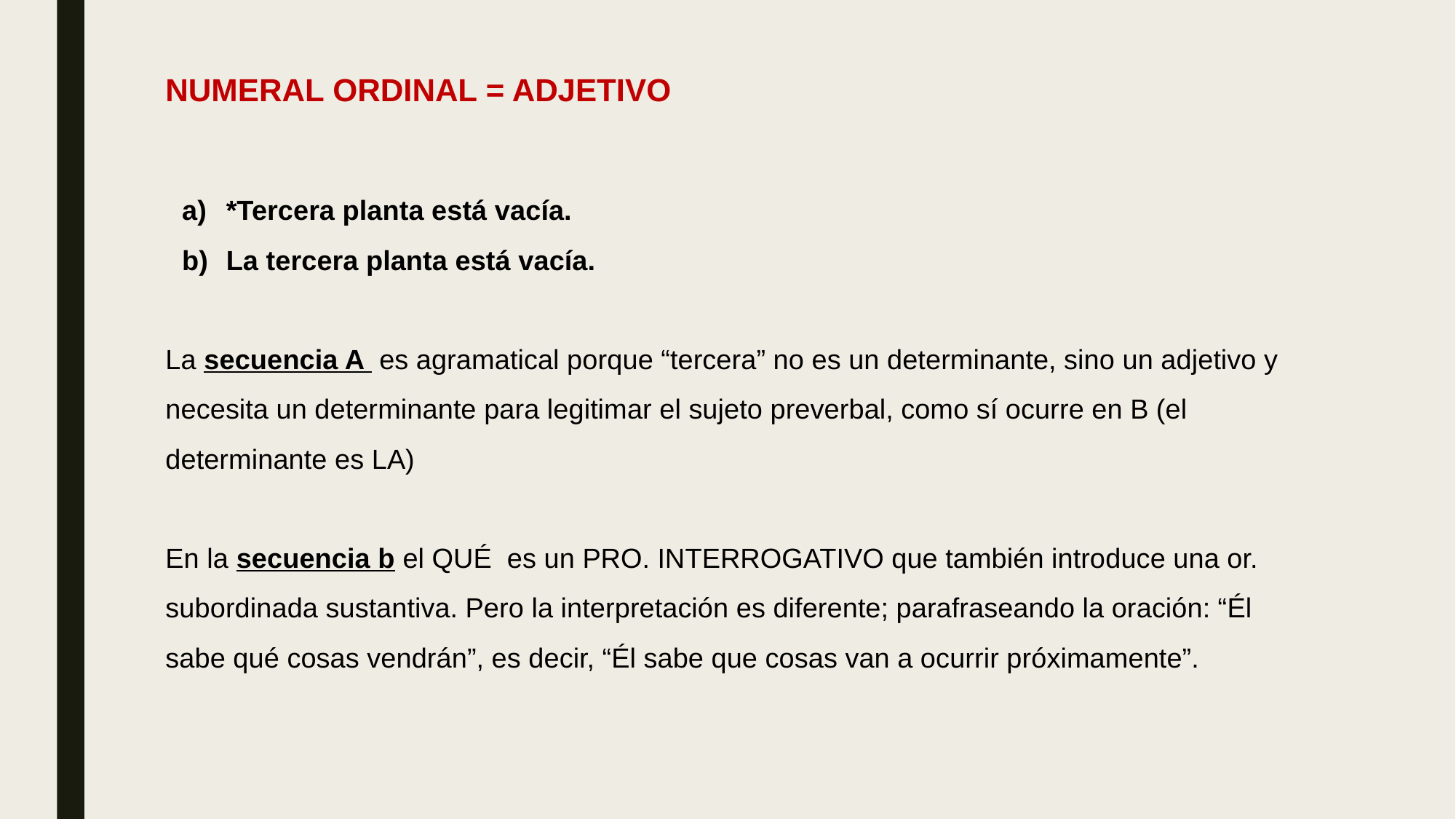

# NUMERAL ORDINAL = ADJETIVO

*Tercera planta está vacía.
La tercera planta está vacía.

La secuencia A  es agramatical porque “tercera” no es un determinante, sino un adjetivo y necesita un determinante para legitimar el sujeto preverbal, como sí ocurre en B (el determinante es LA)

En la secuencia b el QUÉ  es un PRO. INTERROGATIVO que también introduce una or. subordinada sustantiva. Pero la interpretación es diferente; parafraseando la oración: “Él sabe qué cosas vendrán”, es decir, “Él sabe que cosas van a ocurrir próximamente”.